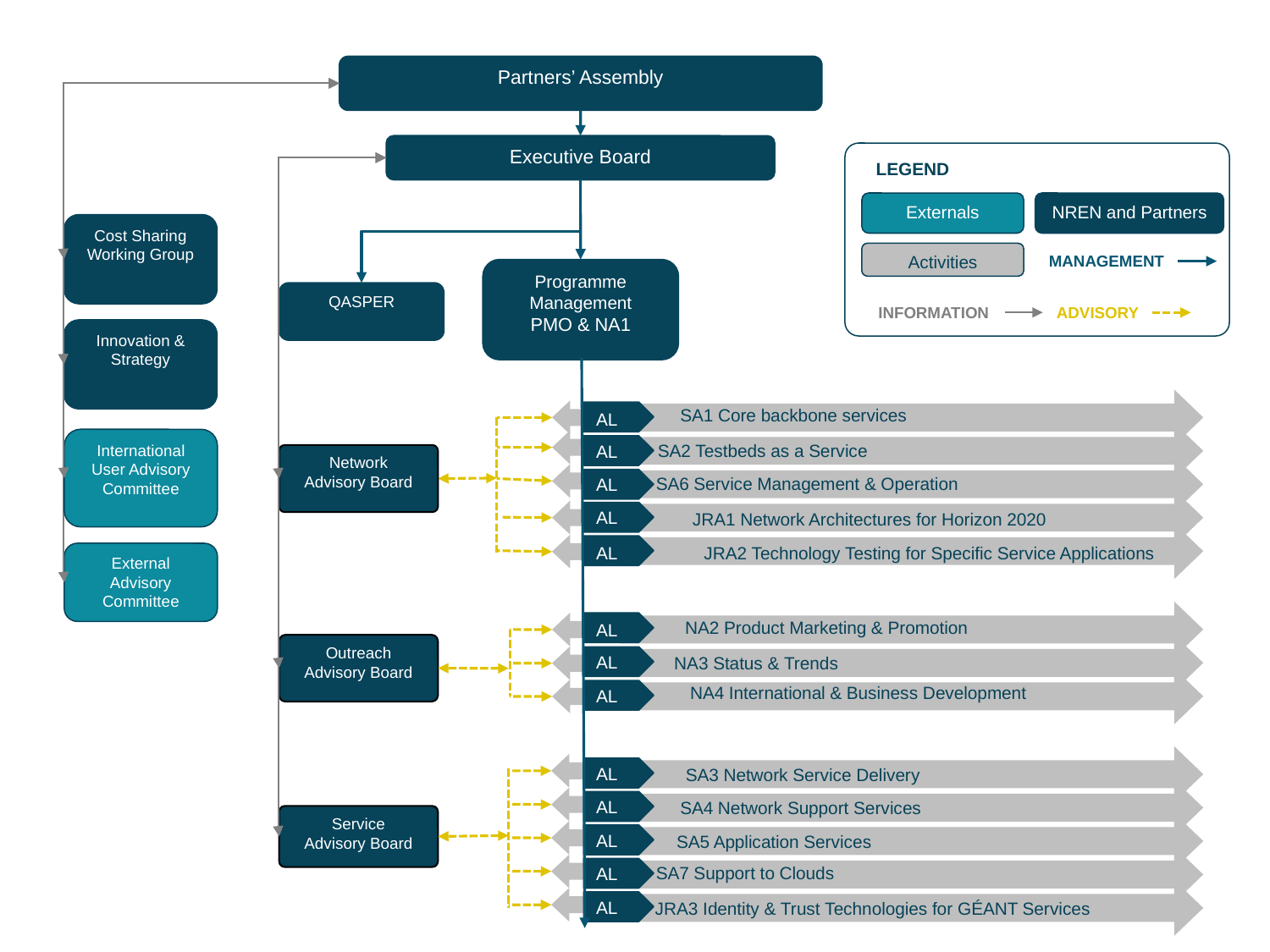

Partners’ Assembly

Executive Board

LEGEND
NREN and Partners
Externals
Activities
MANAGEMENT
INFORMATION
ADVISORY

Cost Sharing Working Group

Programme
Management
PMO & NA1

QASPER
Innovation & Strategy

SA1 Core backbone services

AL

International User Advisory Committee

SA2 Testbeds as a Service
AL

Network
Advisory Board

SA6 Service Management & Operation
AL

AL

JRA1 Network Architectures for Horizon 2020

AL

JRA2 Technology Testing for Specific Service Applications
External
Advisory
Committee

NA2 Product Marketing & Promotion
AL

Outreach
Advisory Board

AL

NA3 Status & Trends

NA4 International & Business Development
AL

AL

SA3 Network Service Delivery

AL

SA4 Network Support Services
Service
Advisory Board

AL

SA5 Application Services

SA7 Support to Clouds
AL

AL

JRA3 Identity & Trust Technologies for GÉANT Services